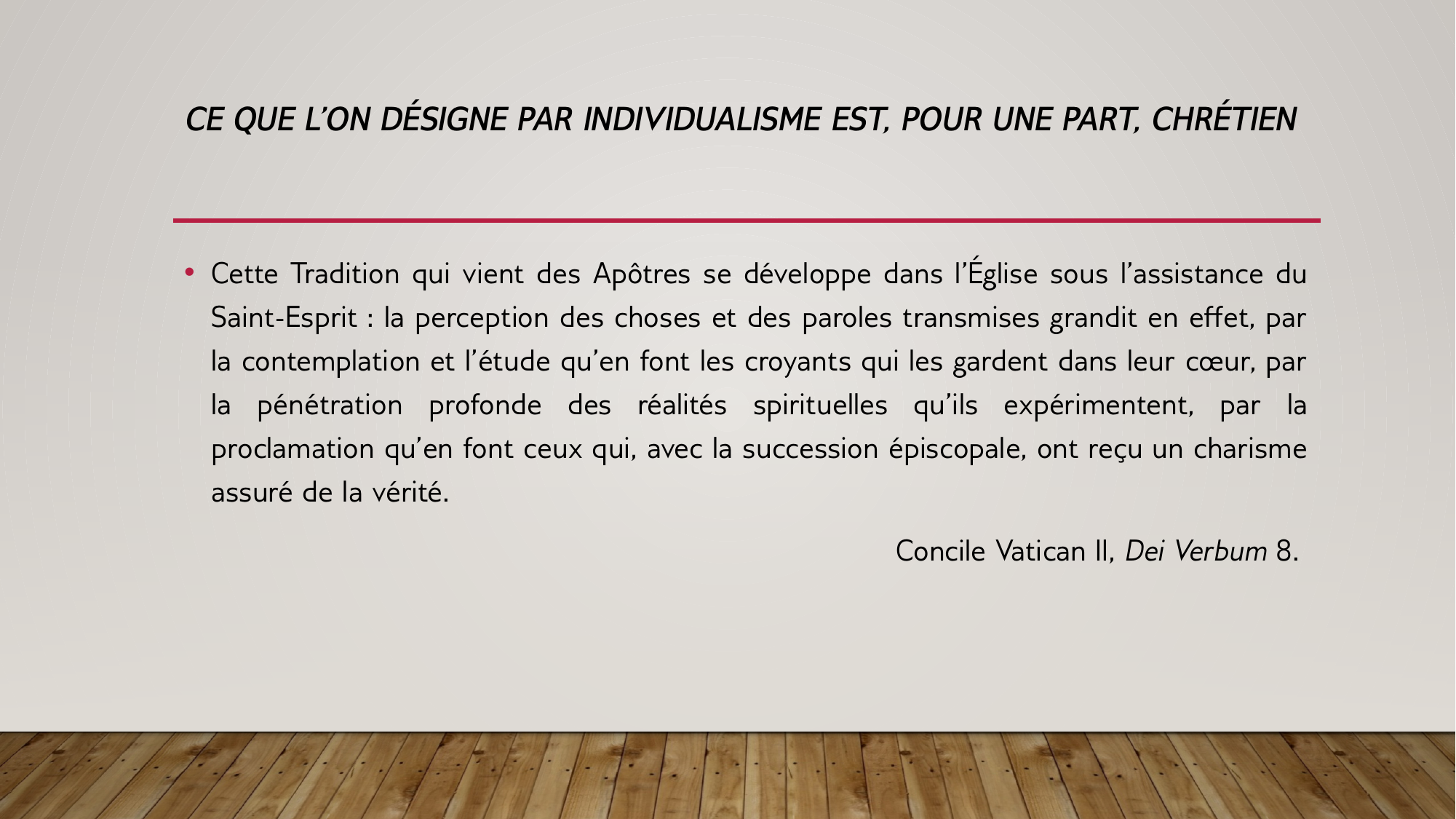

# Ce que l’on désigne par individualisme est, pour une part, chrétien
Cette Tradition qui vient des Apôtres se développe dans l’Église sous l’assistance du Saint-Esprit : la perception des choses et des paroles transmises grandit en effet, par la contemplation et l’étude qu’en font les croyants qui les gardent dans leur cœur, par la pénétration profonde des réalités spirituelles qu’ils expérimentent, par la proclamation qu’en font ceux qui, avec la succession épiscopale, ont reçu un charisme assuré de la vérité.
Concile Vatican II, Dei Verbum 8.